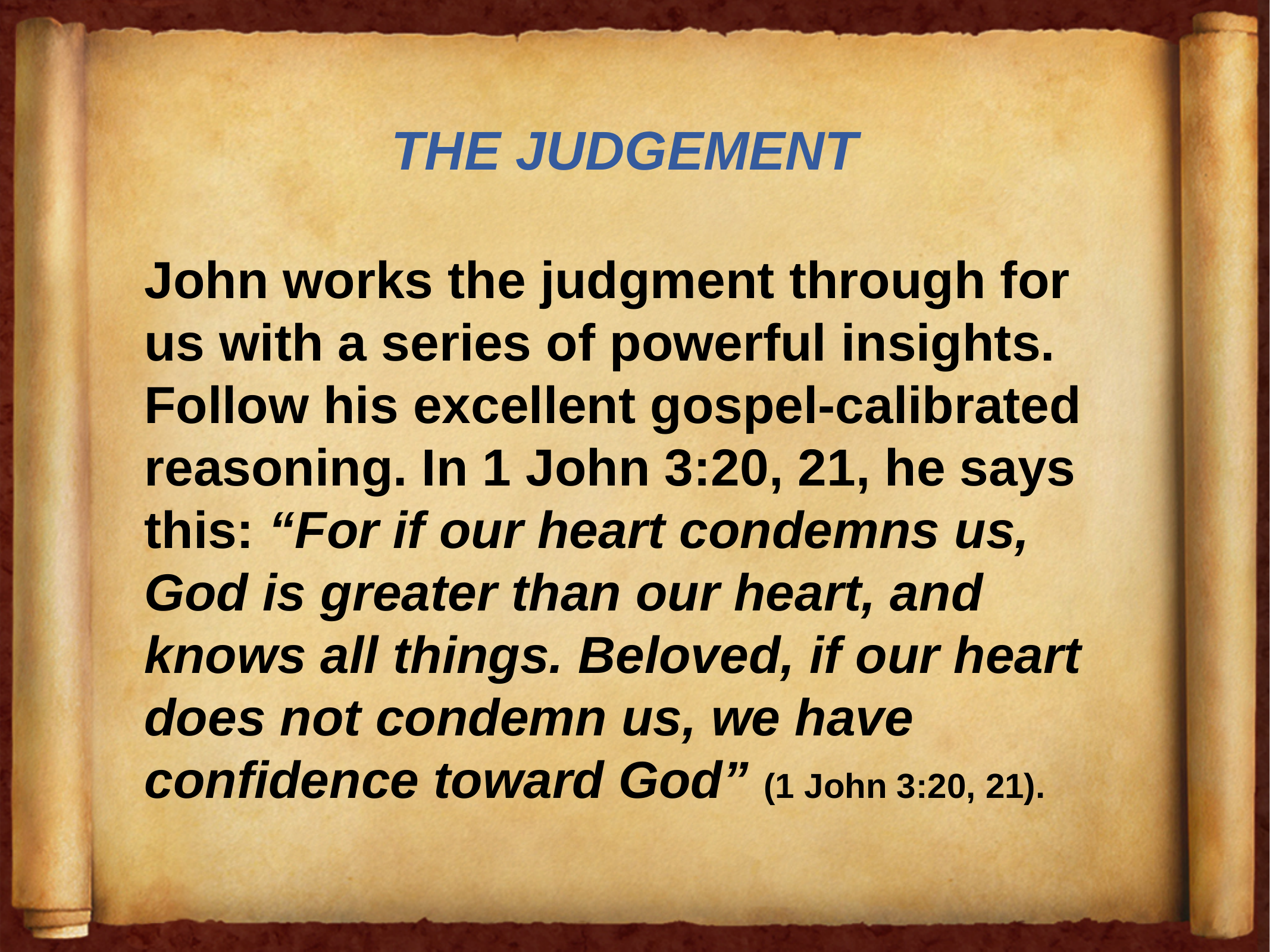

THE JUDGEMENT

John works the judgment through for us with a series of powerful insights. Follow his excellent gospel-calibrated reasoning. In 1 John 3:20, 21, he says this: “For if our heart condemns us, God is greater than our heart, and knows all things. Beloved, if our heart does not condemn us, we have confidence toward God” (1 John 3:20, 21).